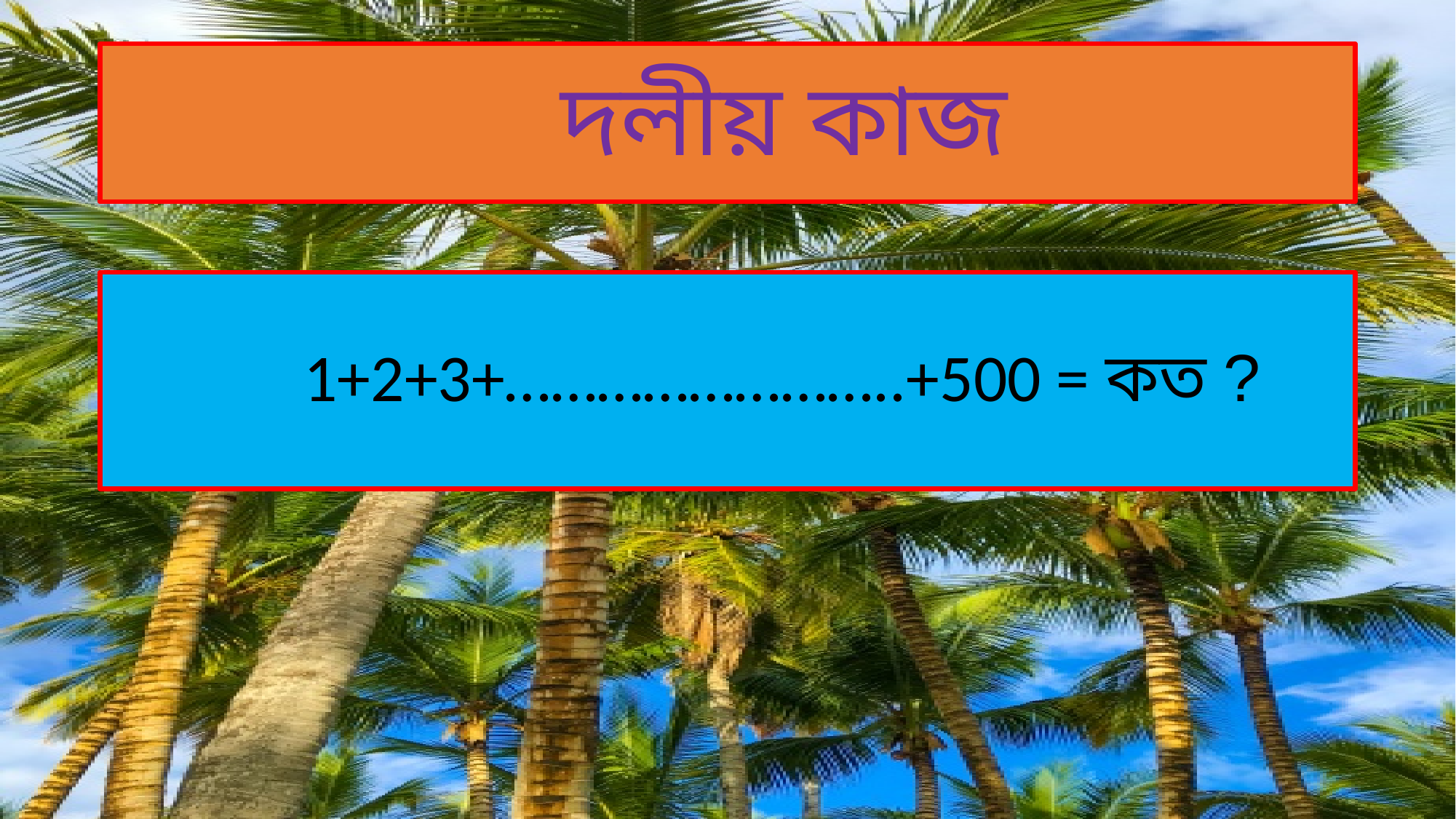

# দলীয় কাজ

                    1+2+3+……………………..+500 = কত ?